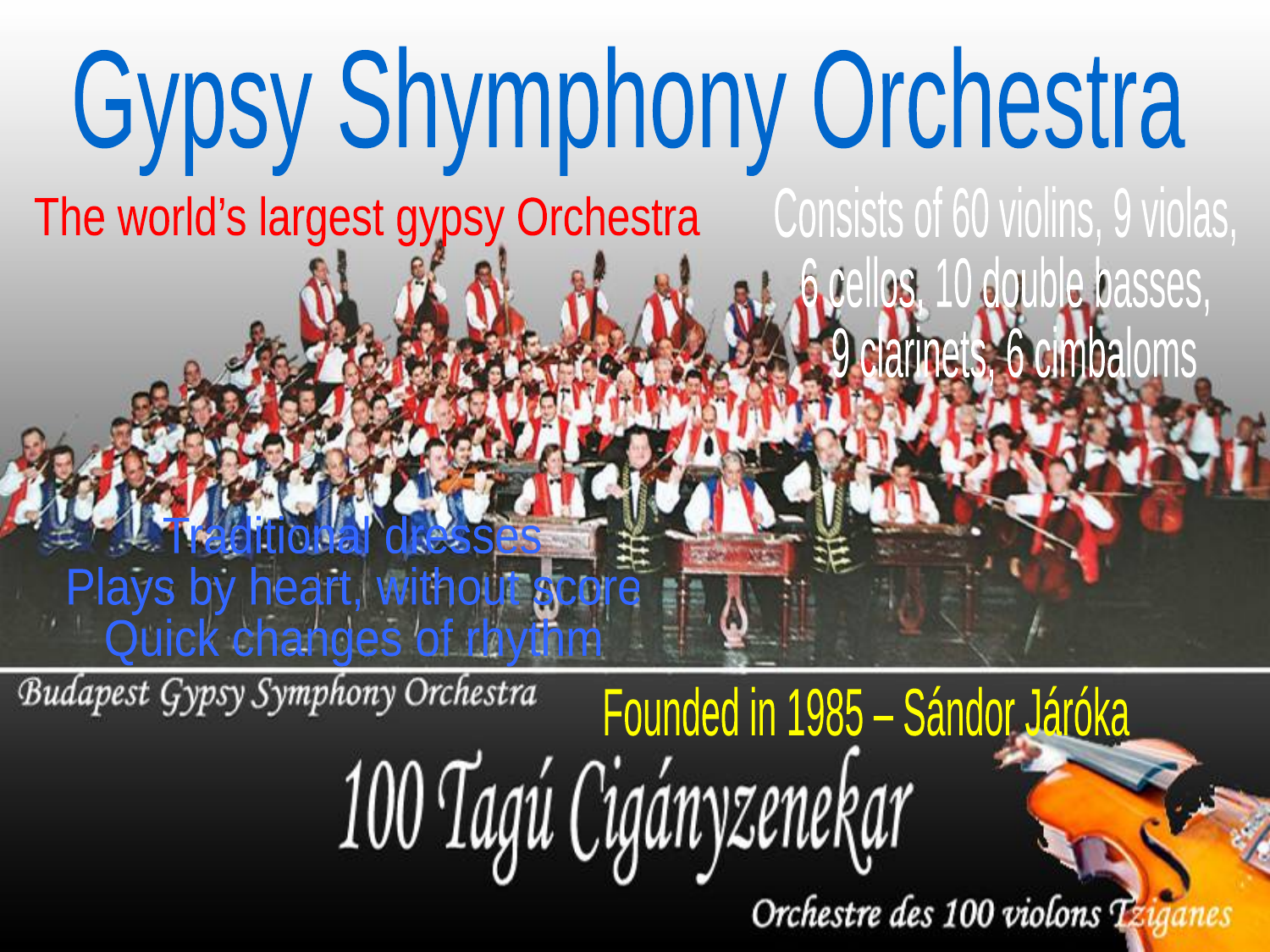

Gypsy Shymphony Orchestra
Consists of 60 violins, 9 violas,
6 cellos, 10 double basses,
 9 clarinets, 6 cimbaloms
The world’s largest gypsy Orchestra
Traditional dresses
Plays by heart, without score
Quick changes of rhythm
Founded in 1985 – Sándor Járóka